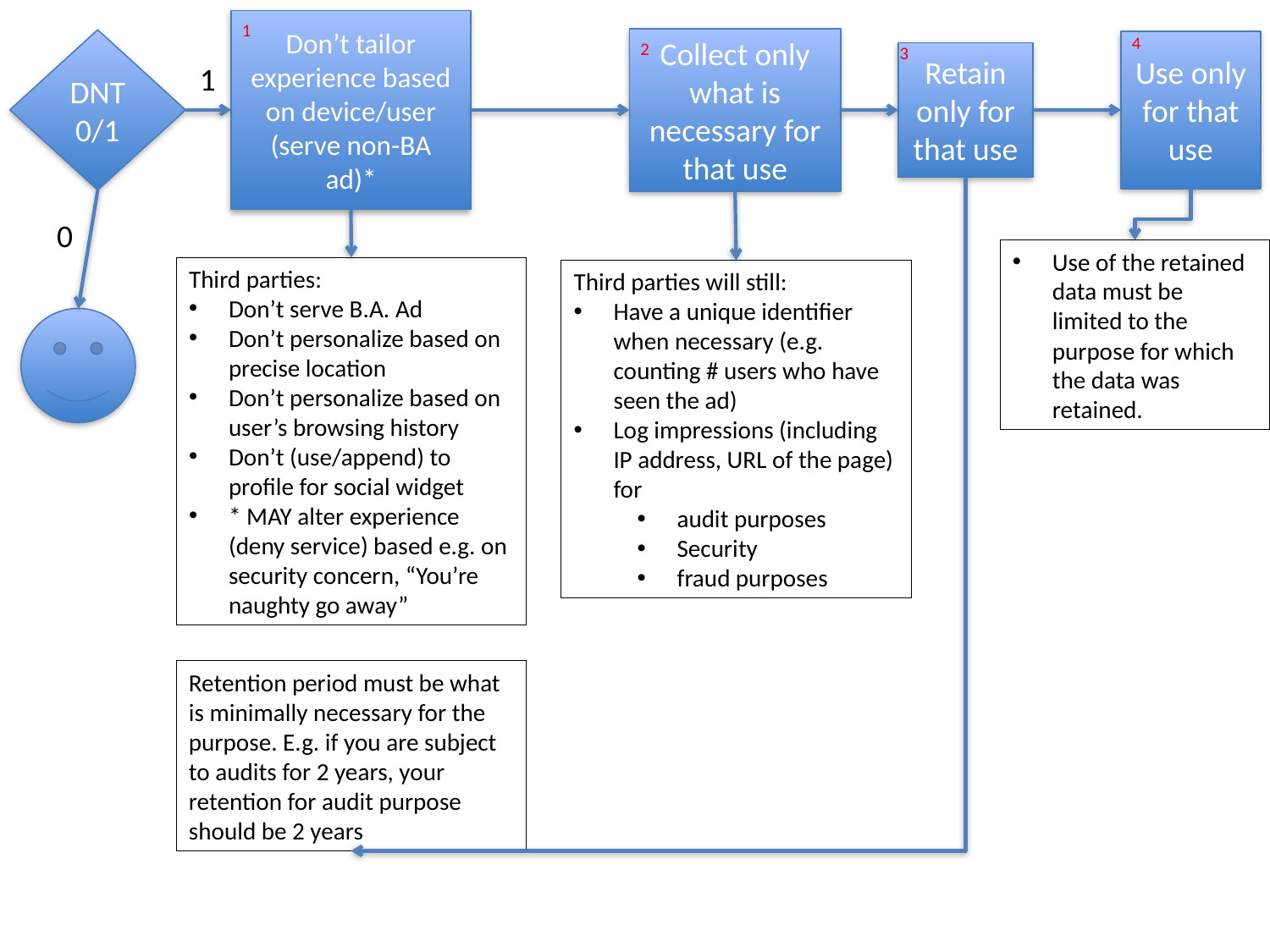

Don’t tailor experience based on device/user (serve non-BA ad)*
1
4
Collect only what is necessary for that use
DNT 0/1
2
Use only for that use
3
Retain only for that use
1
0
Use of the retained data must be limited to the purpose for which the data was retained.
Third parties:
Don’t serve B.A. Ad
Don’t personalize based on precise location
Don’t personalize based on user’s browsing history
Don’t (use/append) to profile for social widget
* MAY alter experience (deny service) based e.g. on security concern, “You’re naughty go away”
Third parties will still:
Have a unique identifier when necessary (e.g. counting # users who have seen the ad)
Log impressions (including IP address, URL of the page) for
audit purposes
Security
fraud purposes

Retention period must be what is minimally necessary for the purpose. E.g. if you are subject to audits for 2 years, your retention for audit purpose should be 2 years